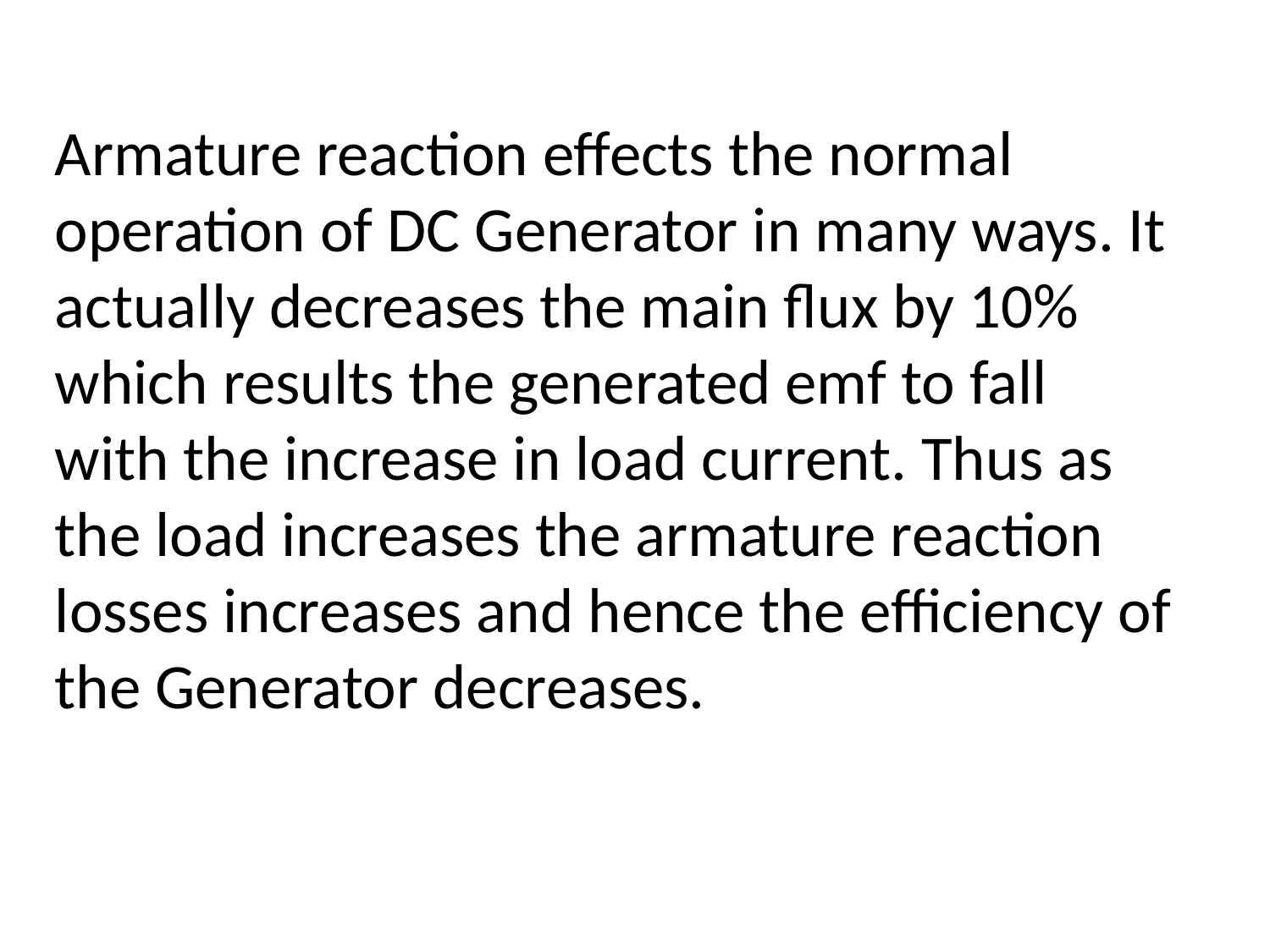

Armature reaction effects the normal operation of DC Generator in many ways. It actually decreases the main flux by 10% which results the generated emf to fall with the increase in load current. Thus as the load increases the armature reaction losses increases and hence the efficiency of the Generator decreases.